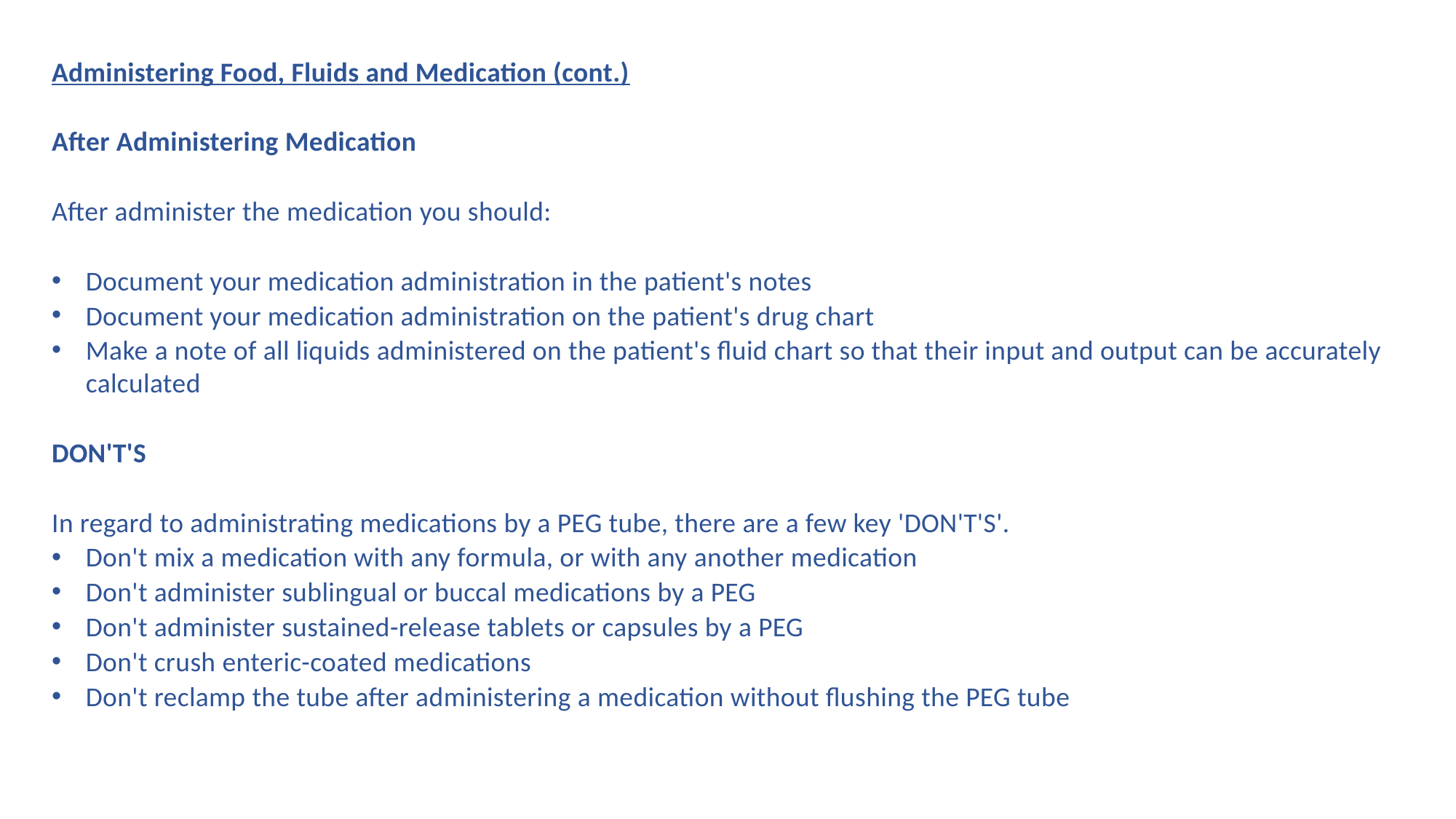

Administering Food, Fluids and Medication (cont.)

After Administering Medication

After administer the medication you should:

Document your medication administration in the patient's notes
Document your medication administration on the patient's drug chart
Make a note of all liquids administered on the patient's fluid chart so that their input and output can be accurately calculated

DON'T'S

In regard to administrating medications by a PEG tube, there are a few key 'DON'T'S'.
Don't mix a medication with any formula, or with any another medication
Don't administer sublingual or buccal medications by a PEG
Don't administer sustained-release tablets or capsules by a PEG
Don't crush enteric-coated medications
Don't reclamp the tube after administering a medication without flushing the PEG tube